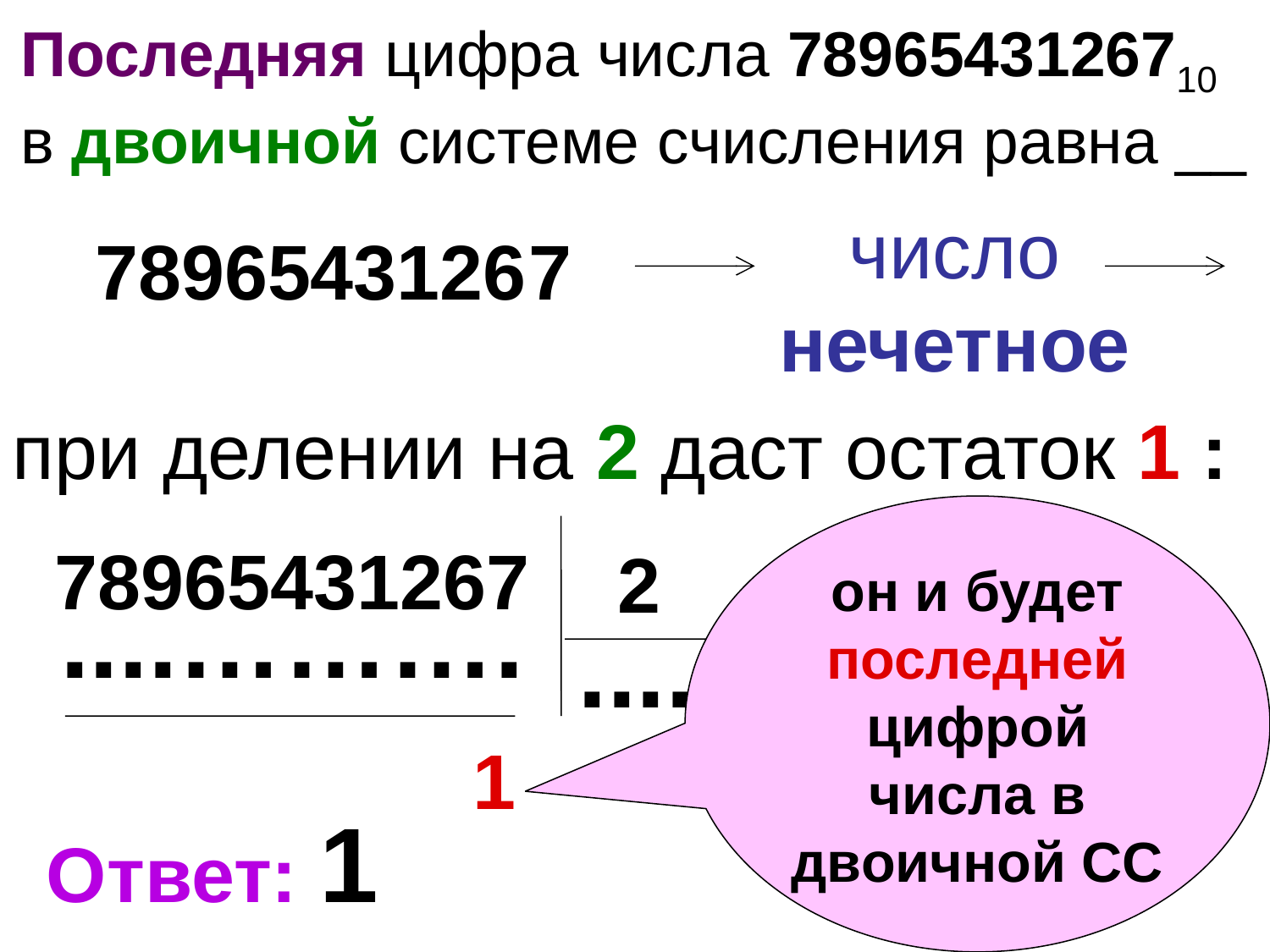

# Последняя цифра числа 7896543126710 в двоичной системе счисления равна __
число нечетное

7896543126
7

при делении на 2 даст остаток 1 :
он и будет последней цифрой числа в двоичной СС

78965431267
2
....……….
....…

1
Ответ: 1